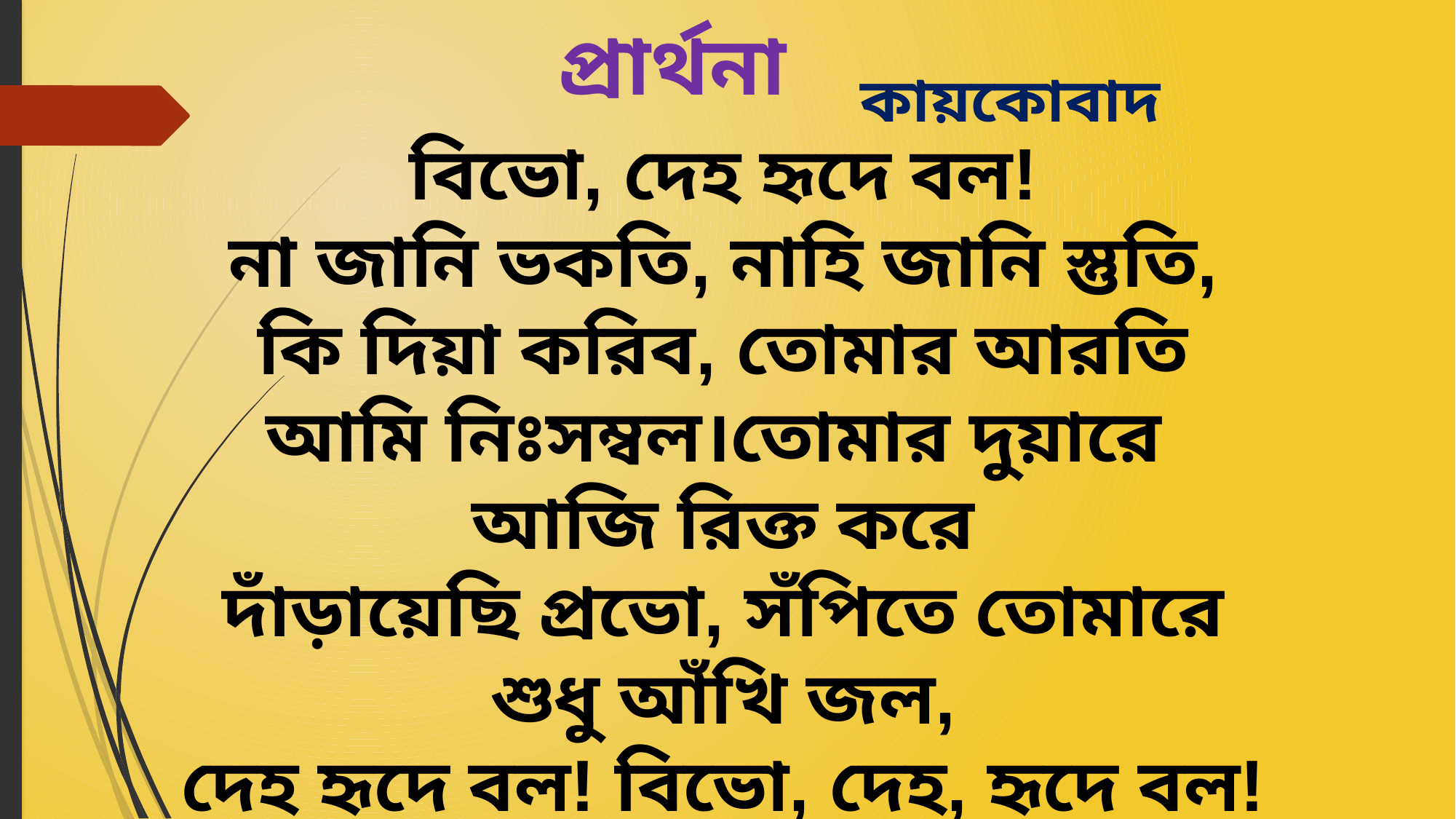

# প্রার্থনা
কায়কোবাদ
বিভো, দেহ হৃদে বল!
না জানি ভকতি, নাহি জানি স্তুতি,
কি দিয়া করিব, তোমার আরতি
আমি নিঃসম্বল।তোমার দুয়ারে
আজি রিক্ত করে
দাঁড়ায়েছি প্রভো, সঁপিতে তোমারে
শুধু আঁখি জল,
দেহ হৃদে বল! বিভো, দেহ, হৃদে বল!